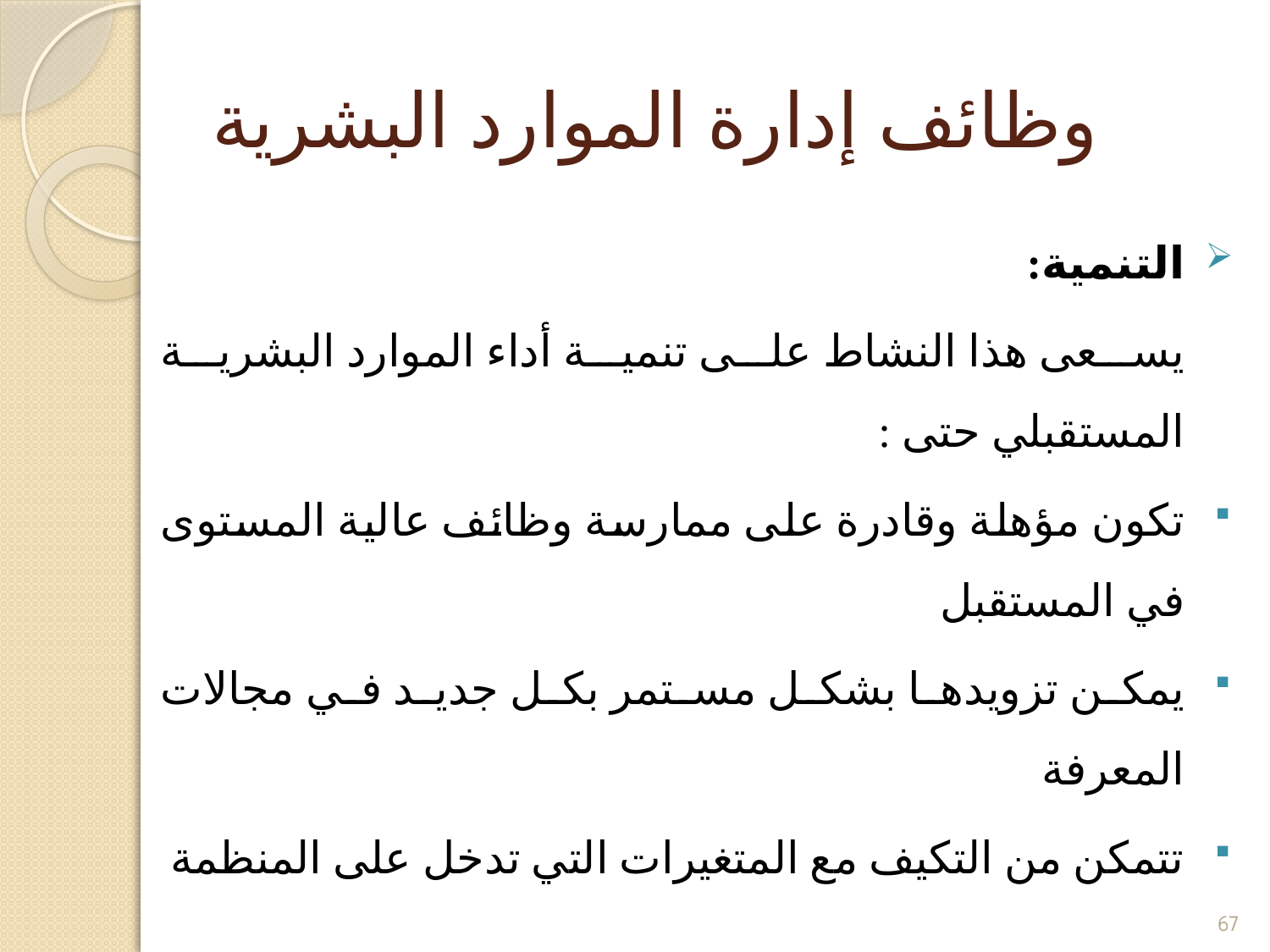

# وظائف إدارة الموارد البشرية
التنمية:
   يسعى هذا النشاط على تنمية أداء الموارد البشرية المستقبلي حتى :
تكون مؤهلة وقادرة على ممارسة وظائف عالية المستوى في المستقبل
يمكن تزويدها بشكل مستمر بكل جديد في مجالات المعرفة
تتمكن من التكيف مع المتغيرات التي تدخل على المنظمة
67